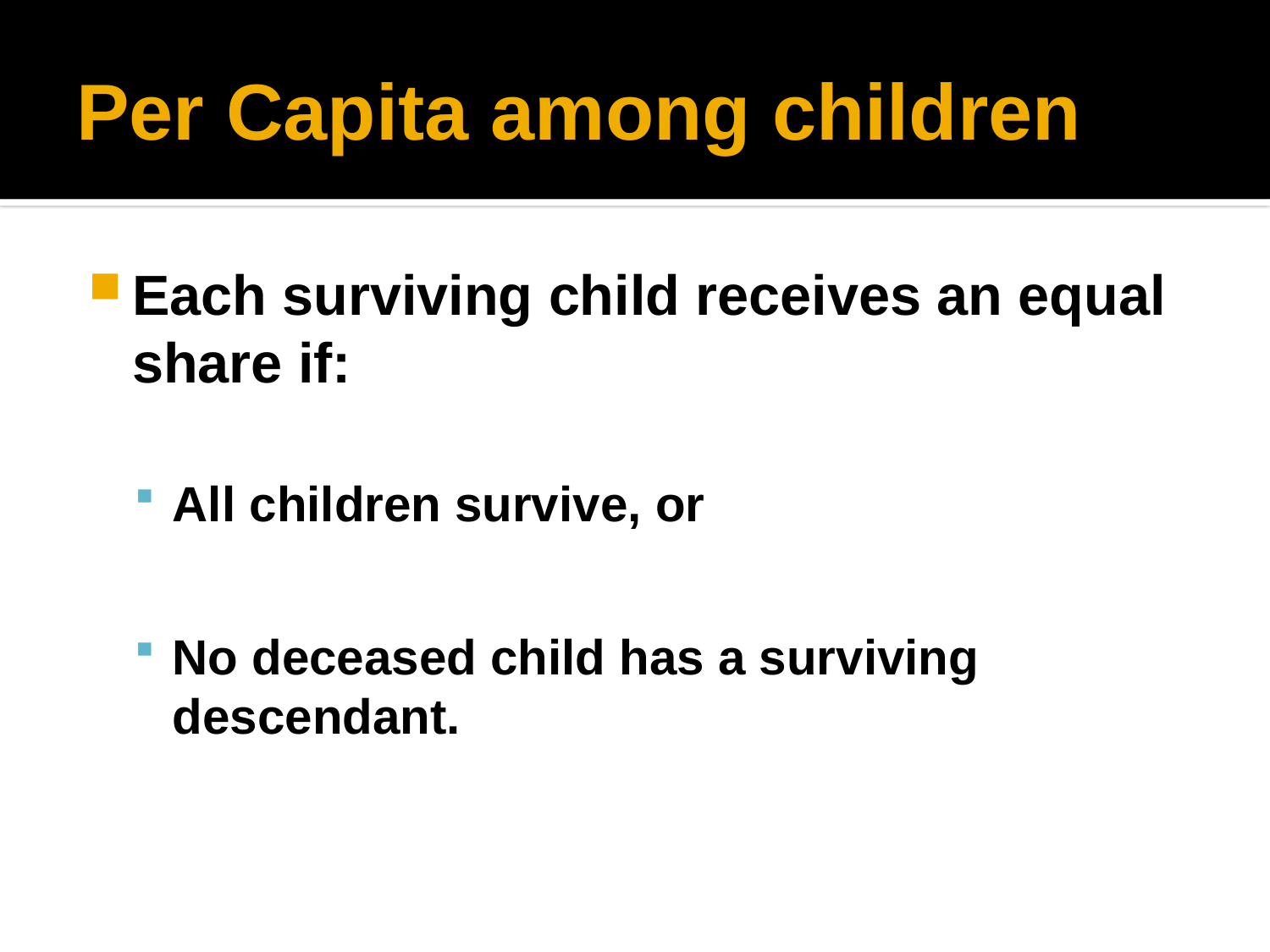

# Per Capita among children
Each surviving child receives an equal share if:

All children survive, or

No deceased child has a surviving descendant.